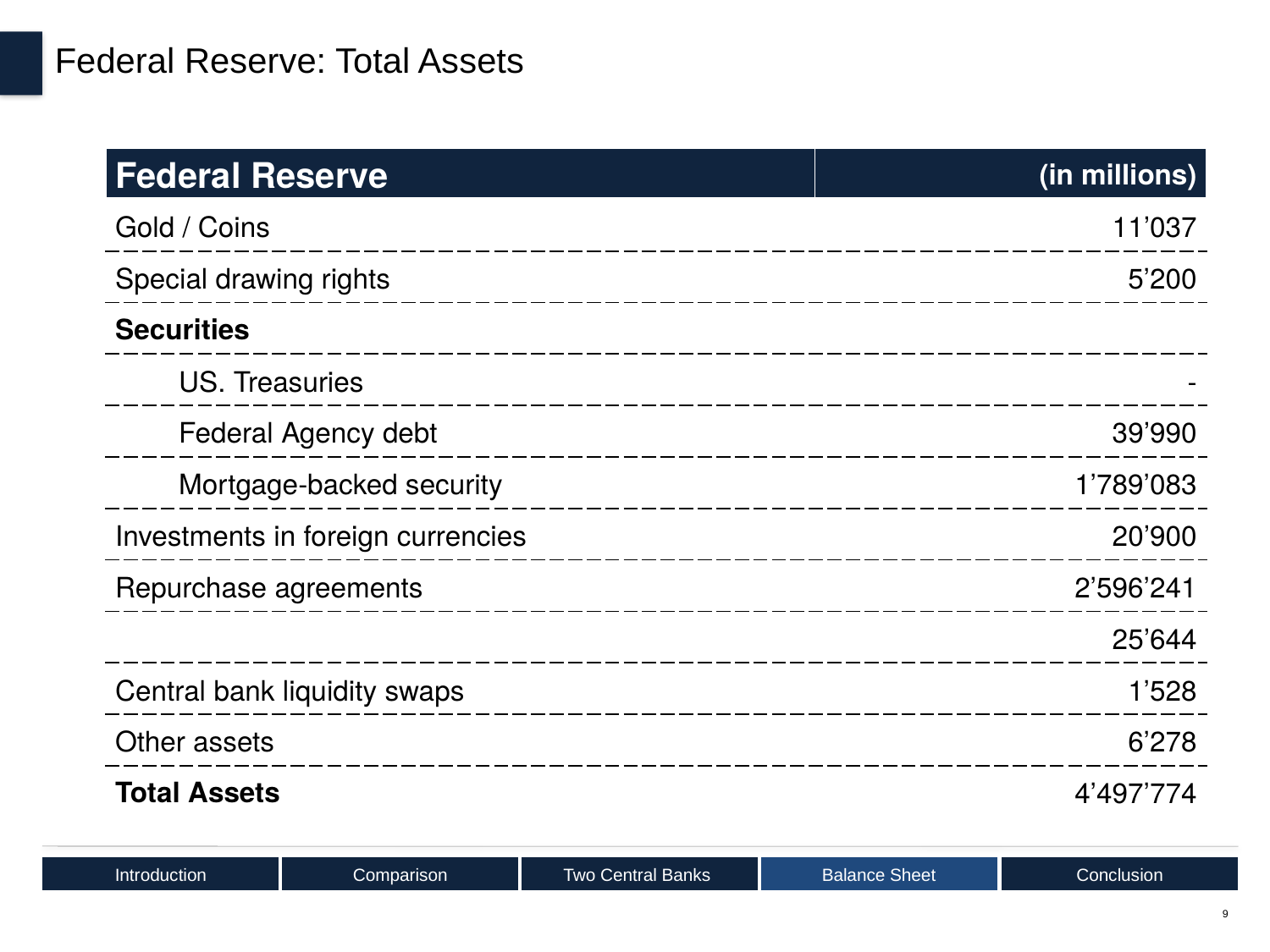

Federal Reserve: Total Assets
| Federal Reserve | (in millions) |
| --- | --- |
| Gold / Coins | 11’037 |
| Special drawing rights | 5’200 |
| Securities |  |
| US. Treasuries | - |
| Federal Agency debt | 39’990 |
| Mortgage-backed security | 1’789’083 |
| Investments in foreign currencies | 20’900 |
| Repurchase agreements | 2’596’241 |
|  | 25’644 |
| Central bank liquidity swaps | 1’528 |
| Other assets | 6’278 |
| Total Assets | 4’497’774 |
Introduction
Comparison
Two Central Banks
Balance Sheet
Conclusion
9